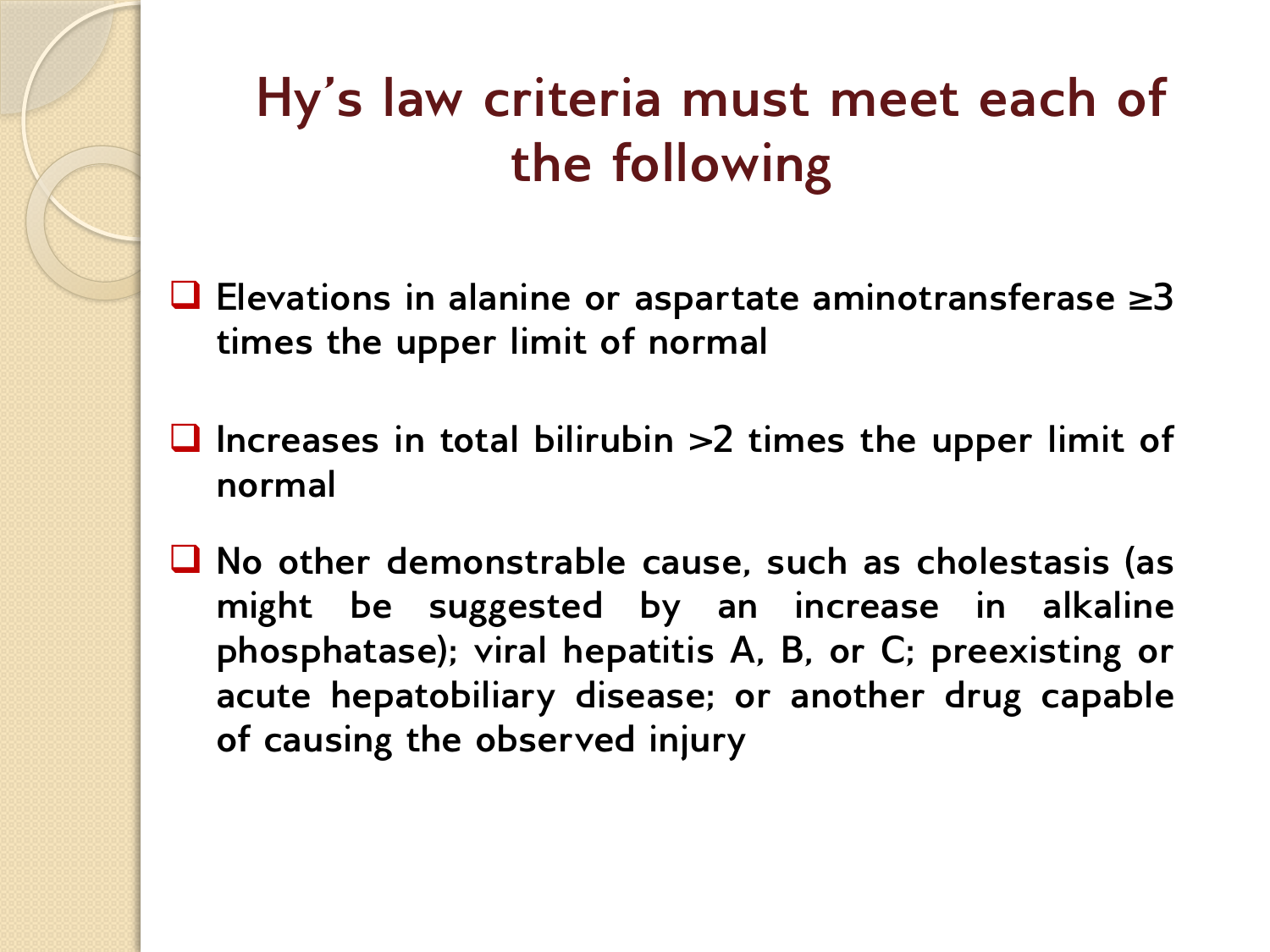

| Hy’s law criteria must meet each of the following |
| --- |
| Elevations in alanine or aspartate aminotransferase ≥3 times the upper limit of normal |
| Increases in total bilirubin >2 times the upper limit of normal |
| No other demonstrable cause, such as cholestasis (as might be suggested by an increase in alkaline phosphatase); viral hepatitis A, B, or C; preexisting or acute hepatobiliary disease; or another drug capable of causing the observed injury |